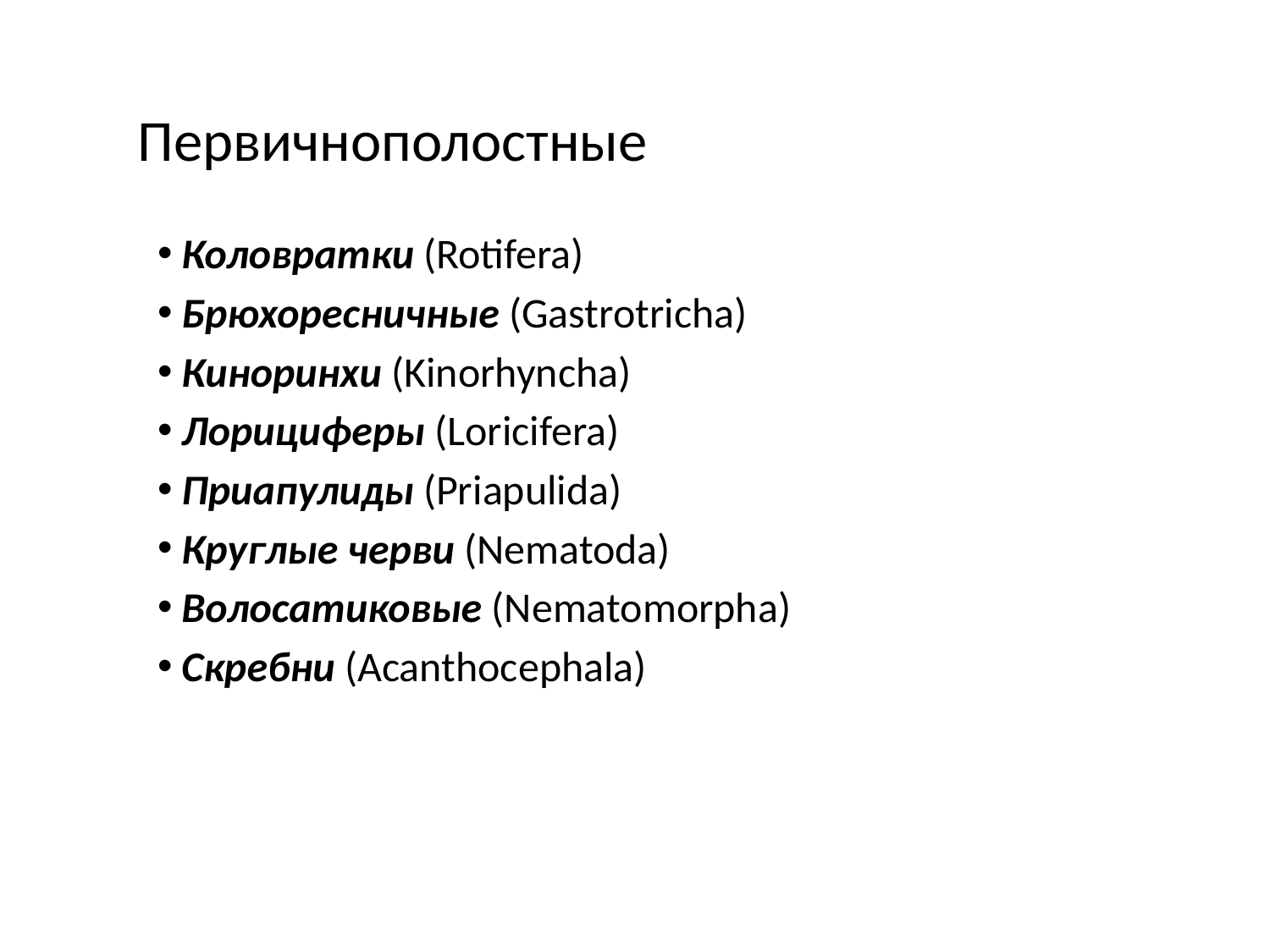

# Первичнополостные
Коловратки (Rotifera)
Брюхоресничные (Gastrotricha)
Киноринхи (Kinorhyncha)
Лорициферы (Loricifera)
Приапулиды (Priapulida)
Круглые черви (Nematoda)
Волосатиковые (Nematomorpha)
Скребни (Acanthocephala)